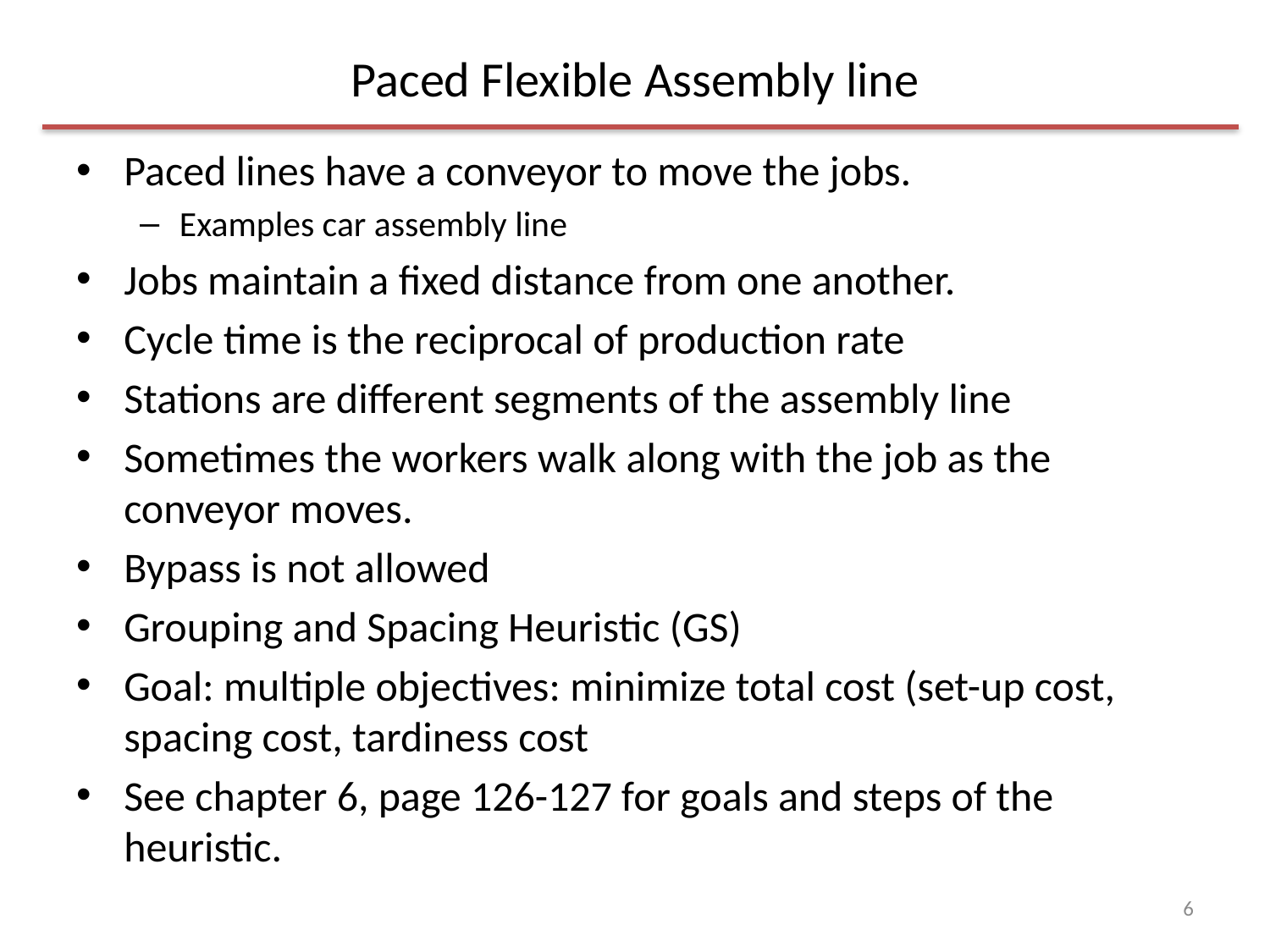

# Paced Flexible Assembly line
Paced lines have a conveyor to move the jobs.
Examples car assembly line
Jobs maintain a fixed distance from one another.
Cycle time is the reciprocal of production rate
Stations are different segments of the assembly line
Sometimes the workers walk along with the job as the conveyor moves.
Bypass is not allowed
Grouping and Spacing Heuristic (GS)
Goal: multiple objectives: minimize total cost (set-up cost, spacing cost, tardiness cost
See chapter 6, page 126-127 for goals and steps of the heuristic.
6